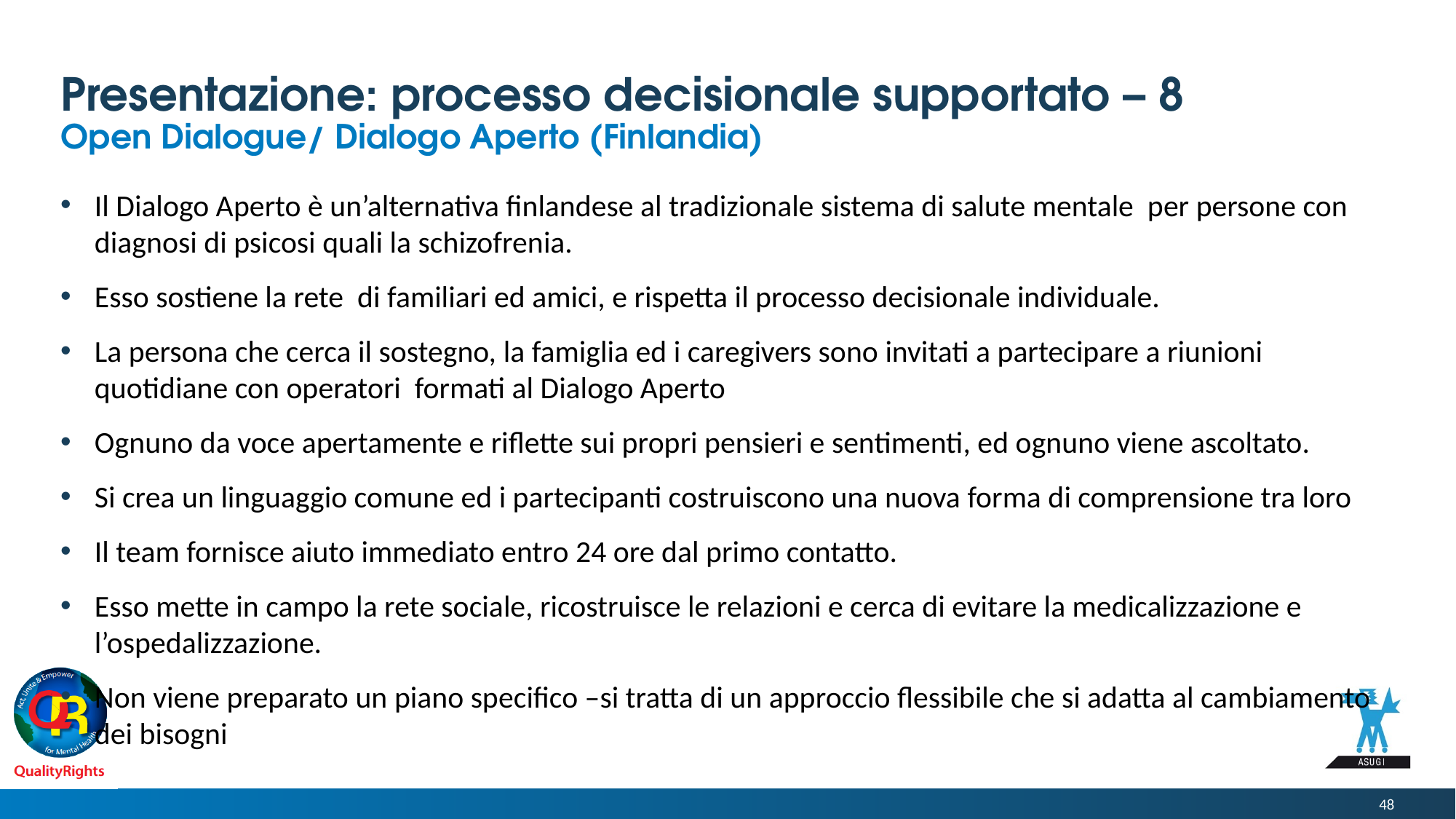

# Presentazione: processo decisionale supportato – 8
Open Dialogue/ Dialogo Aperto (Finlandia)
Il Dialogo Aperto è un’alternativa finlandese al tradizionale sistema di salute mentale  per persone con diagnosi di psicosi quali la schizofrenia.
Esso sostiene la rete  di familiari ed amici, e rispetta il processo decisionale individuale.
La persona che cerca il sostegno, la famiglia ed i caregivers sono invitati a partecipare a riunioni quotidiane con operatori  formati al Dialogo Aperto
Ognuno da voce apertamente e riflette sui propri pensieri e sentimenti, ed ognuno viene ascoltato.
Si crea un linguaggio comune ed i partecipanti costruiscono una nuova forma di comprensione tra loro
Il team fornisce aiuto immediato entro 24 ore dal primo contatto.
Esso mette in campo la rete sociale, ricostruisce le relazioni e cerca di evitare la medicalizzazione e l’ospedalizzazione.
Non viene preparato un piano specifico –si tratta di un approccio flessibile che si adatta al cambiamento dei bisogni

48